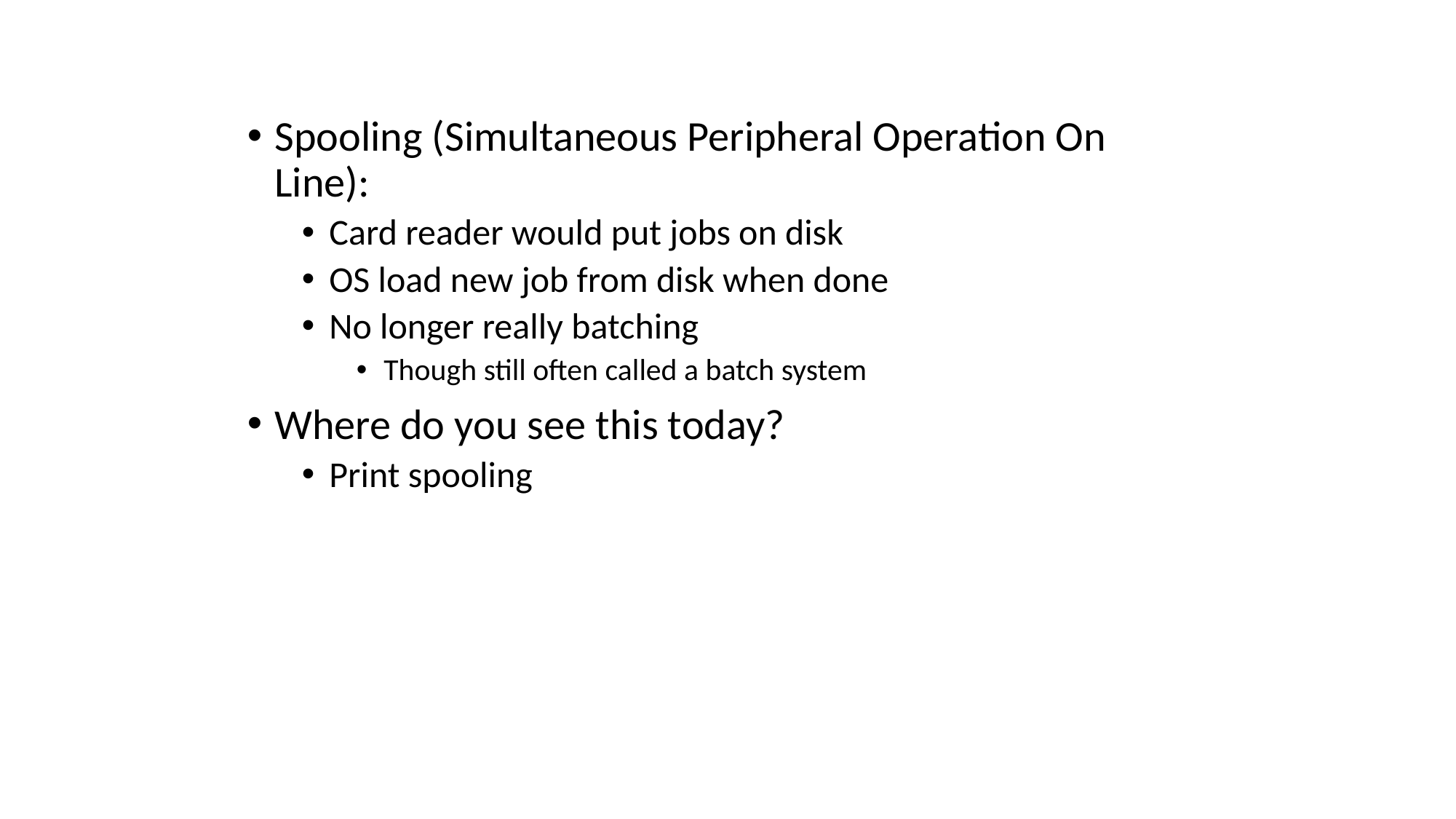

Spooling (Simultaneous Peripheral Operation On Line):
Card reader would put jobs on disk
OS load new job from disk when done
No longer really batching
Though still often called a batch system
Where do you see this today?
Print spooling